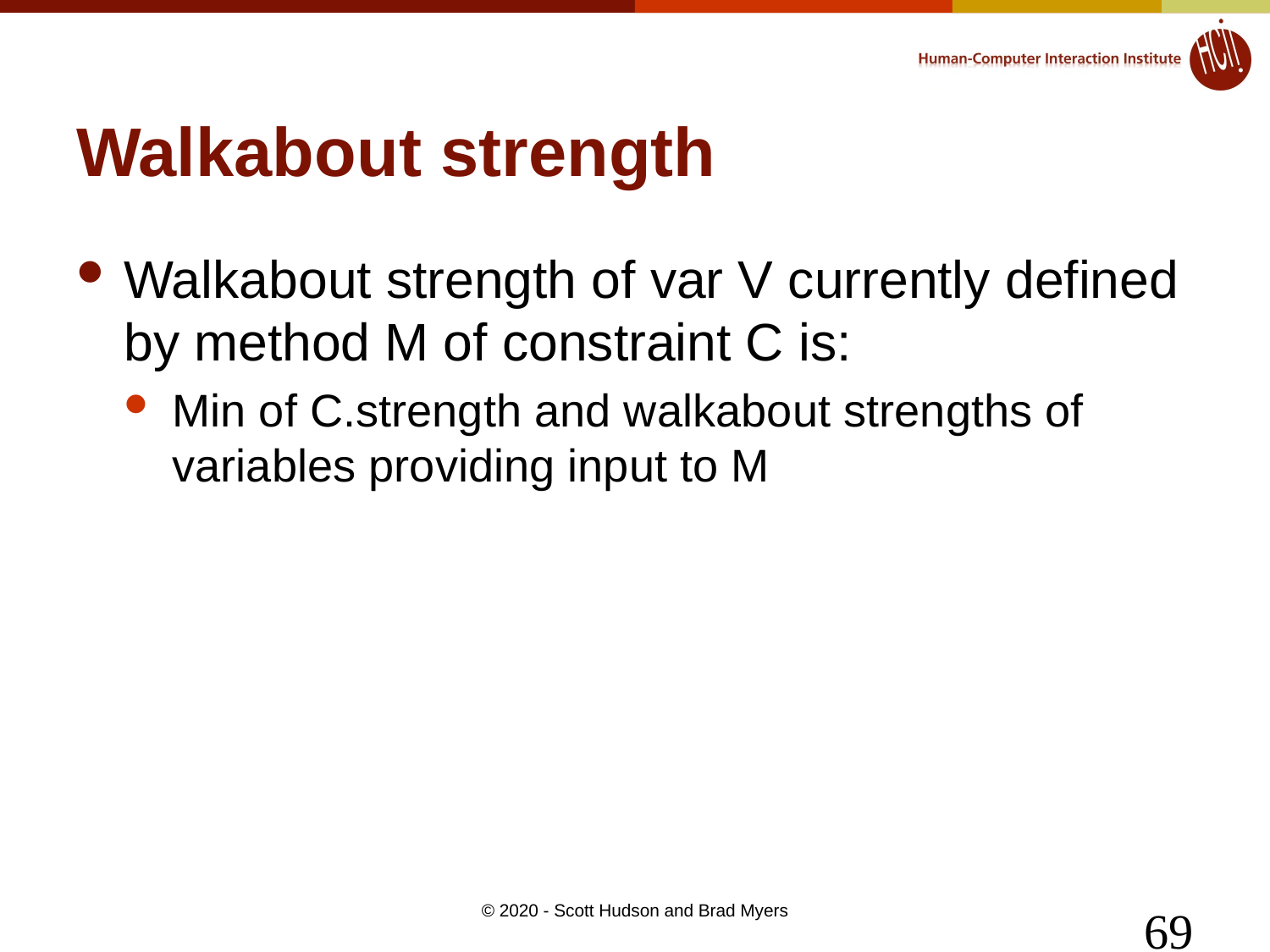

# Walkabout strength
Walkabout strength of var V currently defined by method M of constraint C is:
Min of C.strength and walkabout strengths of variables providing input to M
69
© 2020 - Scott Hudson and Brad Myers